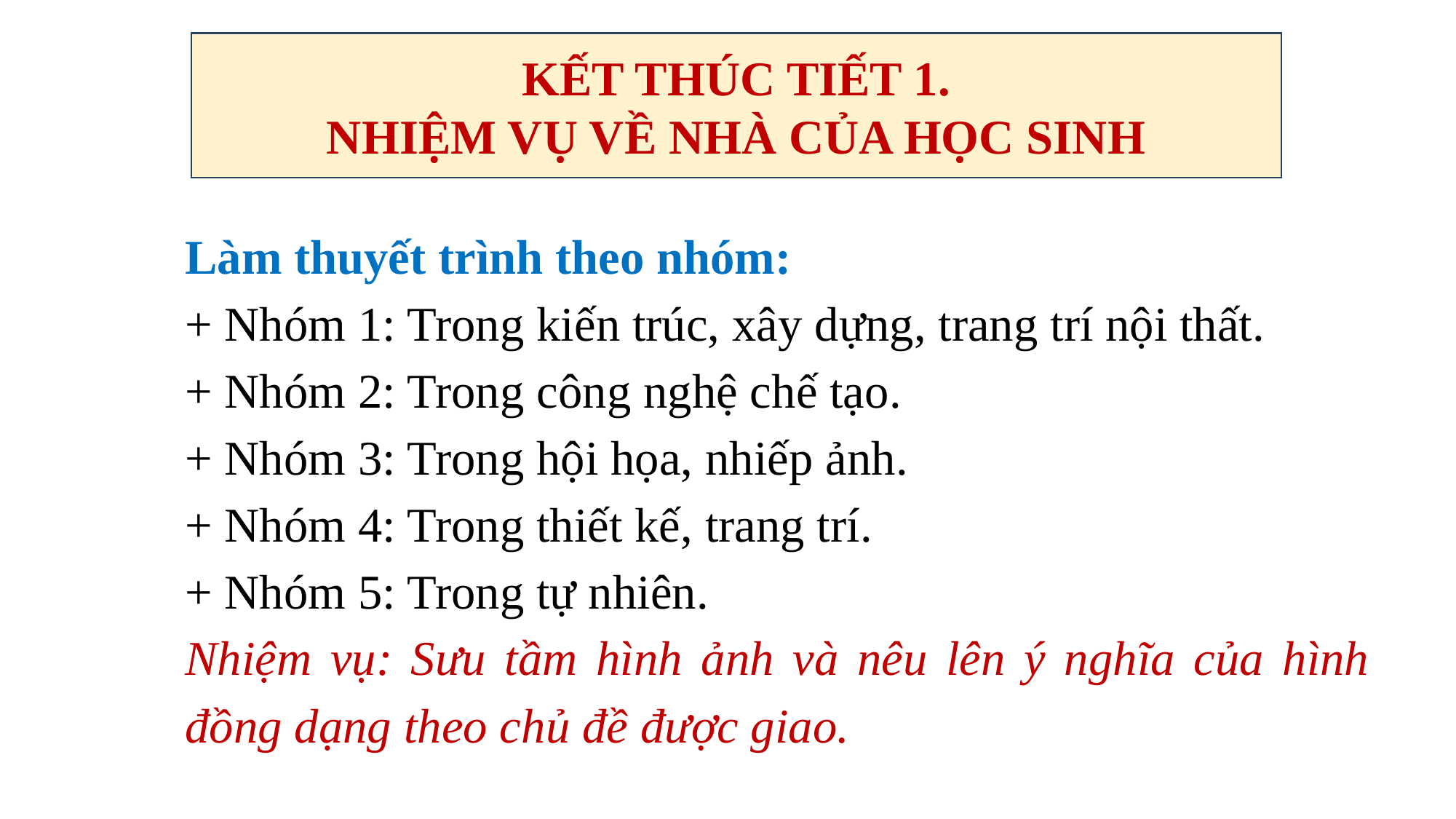

KẾT THÚC TIẾT 1.
NHIỆM VỤ VỀ NHÀ CỦA HỌC SINH
Làm thuyết trình theo nhóm:
+ Nhóm 1: Trong kiến trúc, xây dựng, trang trí nội thất.
+ Nhóm 2: Trong công nghệ chế tạo.
+ Nhóm 3: Trong hội họa, nhiếp ảnh.
+ Nhóm 4: Trong thiết kế, trang trí.
+ Nhóm 5: Trong tự nhiên.
Nhiệm vụ: Sưu tầm hình ảnh và nêu lên ý nghĩa của hình đồng dạng theo chủ đề được giao.